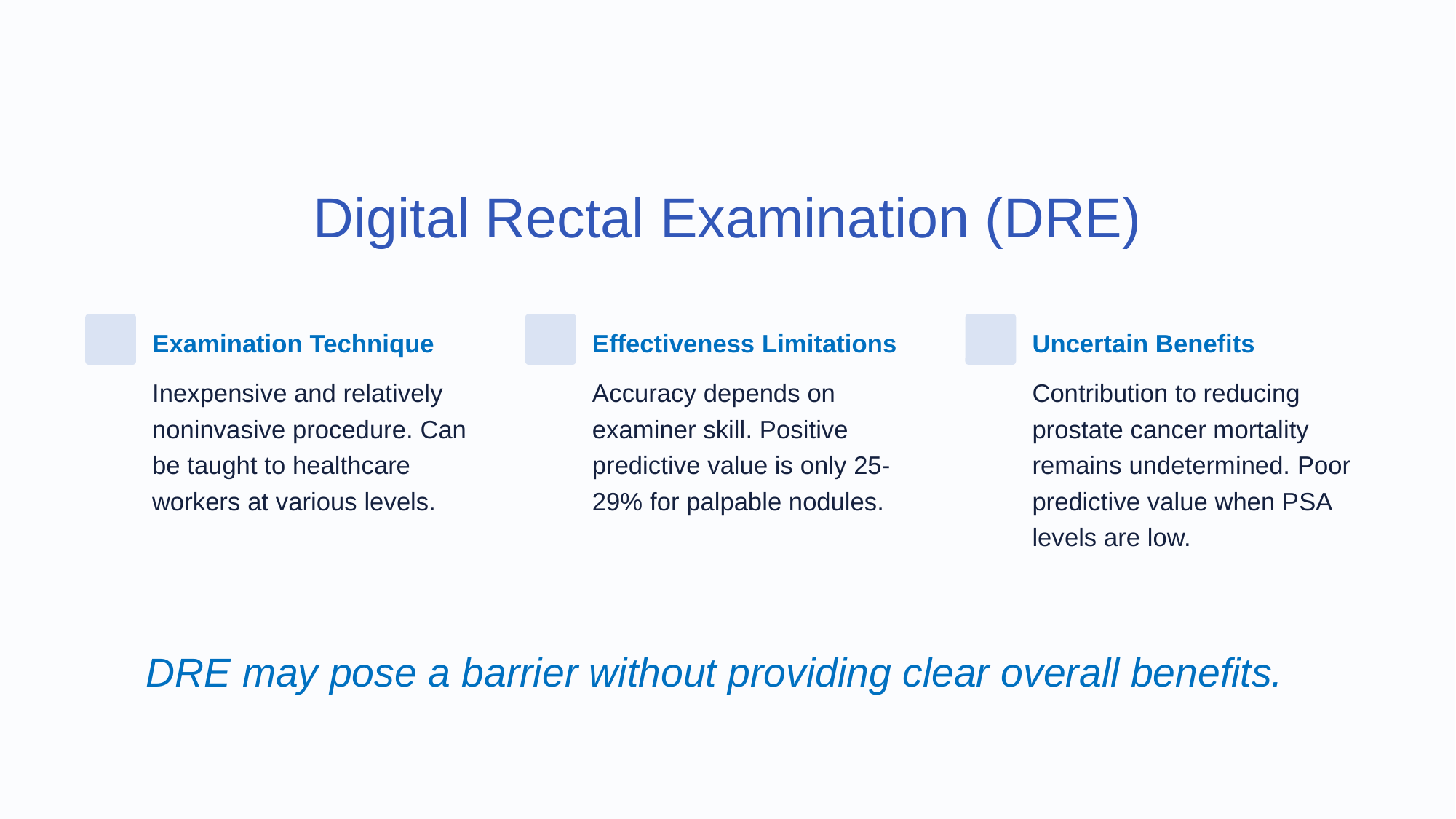

Digital Rectal Examination (DRE)

Examination Technique
Effectiveness Limitations
Uncertain Benefits
Inexpensive and relatively noninvasive procedure. Can be taught to healthcare workers at various levels.
Accuracy depends on examiner skill. Positive predictive value is only 25-29% for palpable nodules.
Contribution to reducing prostate cancer mortality remains undetermined. Poor predictive value when PSA levels are low.
DRE may pose a barrier without providing clear overall benefits.